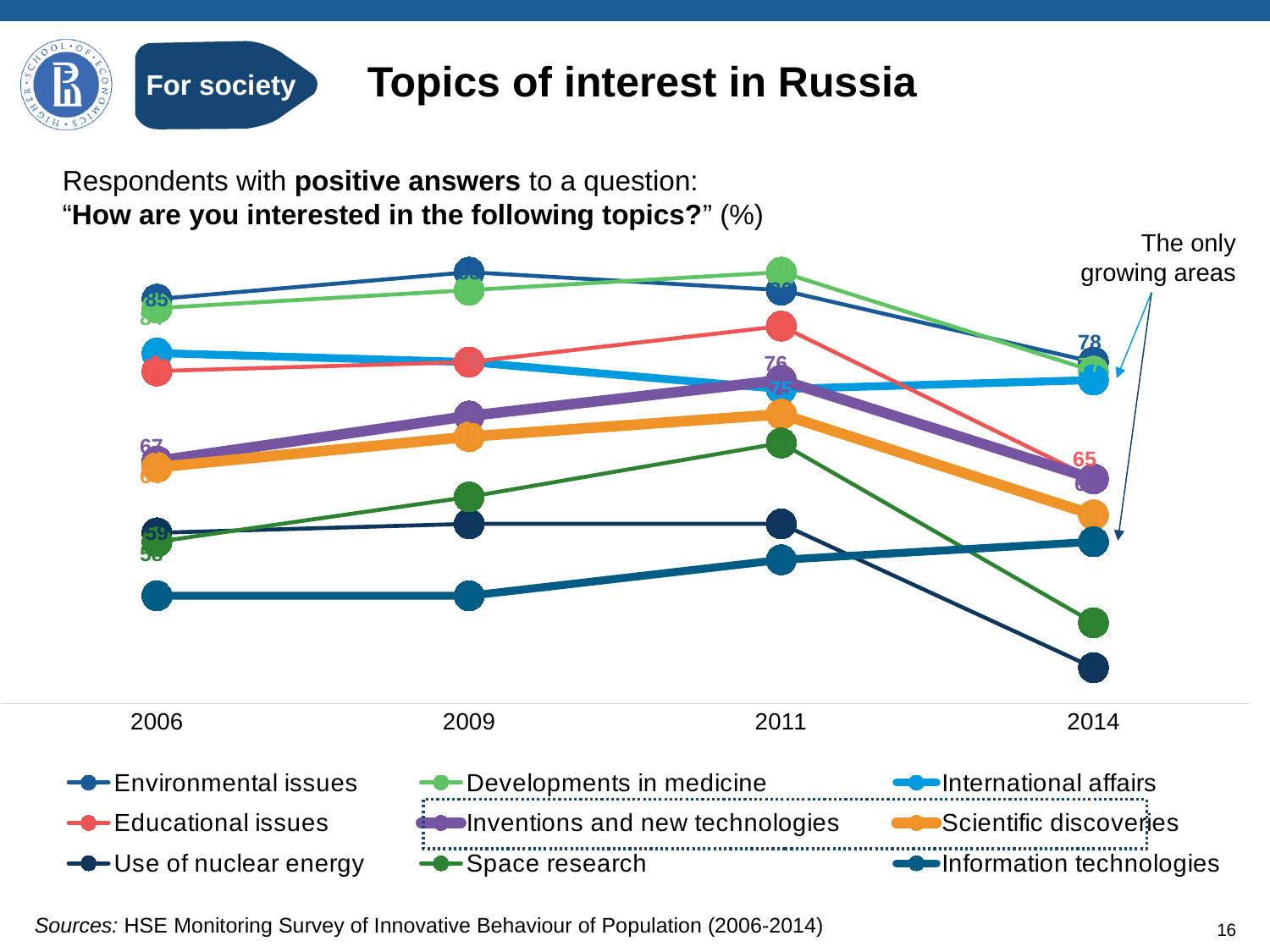

For society
# Topics of interest in Russia

### Chart

| Category | Environmental issues | Developments in medicine | International affairs | Educational issues | Inventions and new technologies | Scientific discoveries | Use of nuclear energy | Space research | Information technologies |
|---|---|---|---|---|---|---|---|---|---|
| 2006 | 85.0 | 84.0 | 79.0 | 77.0 | 67.0 | 66.3 | 59.0 | 58.0 | 52.0 |
| 2009 | 88.0 | 86.0 | 78.0 | 78.0 | 72.0 | 69.7 | 60.0 | 63.0 | 52.0 |
| 2011 | 86.0 | 88.0 | 75.0 | 82.0 | 76.0 | 72.2 | 60.0 | 69.0 | 56.0 |
| 2014 | 78.0 | 77.0 | 76.0 | 65.0 | 65.0 | 61.0 | 44.0 | 49.0 | 58.0 |
Respondents with positive answers to a question:
“How are you interested in the following topics?” (%)
The only growing areas

Sources: HSE Monitoring Survey of Innovative Behaviour of Population (2006-2014)
16